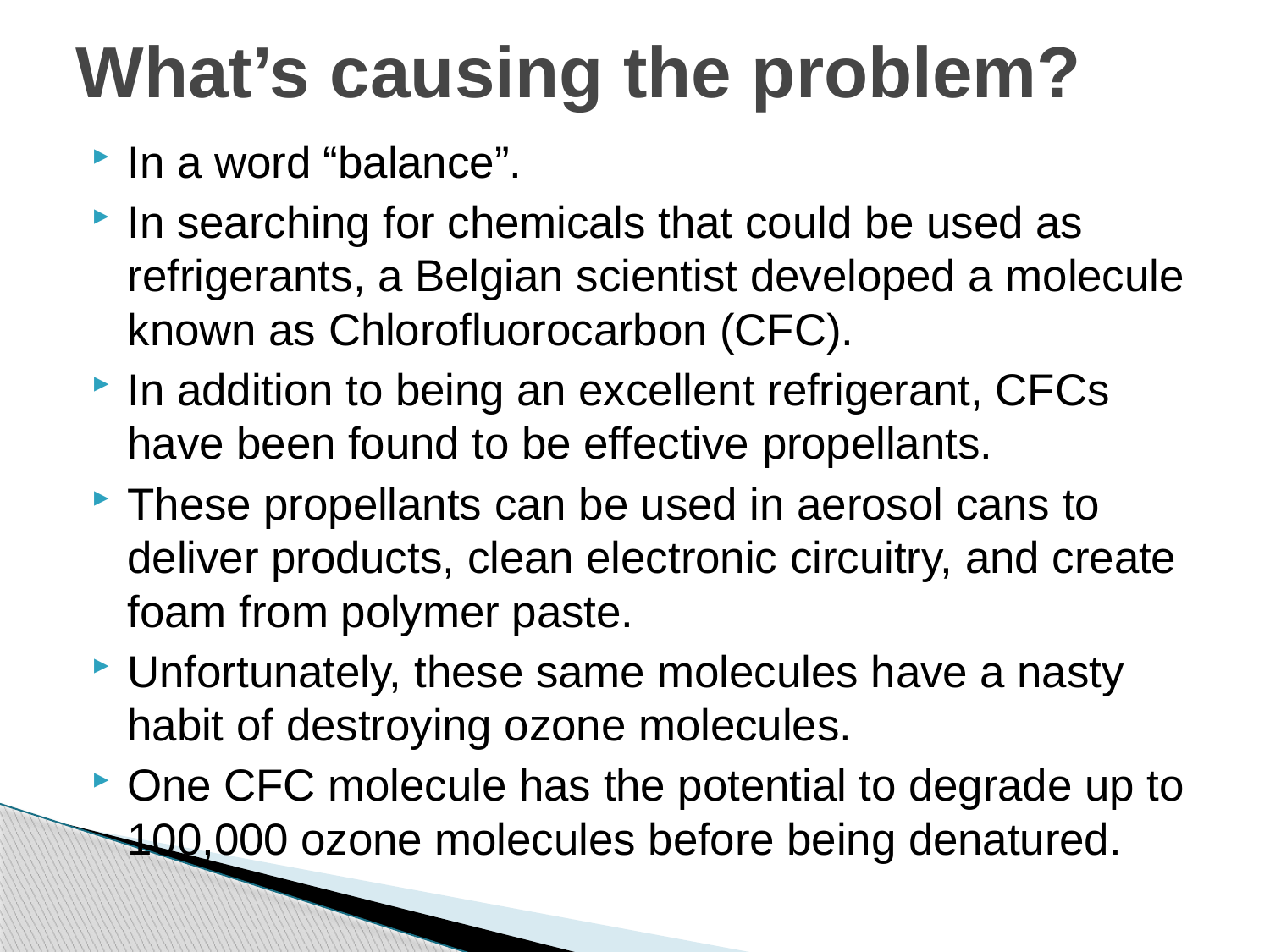

# What’s causing the problem?
In a word “balance”.
In searching for chemicals that could be used as refrigerants, a Belgian scientist developed a molecule known as Chlorofluorocarbon (CFC).
In addition to being an excellent refrigerant, CFCs have been found to be effective propellants.
These propellants can be used in aerosol cans to deliver products, clean electronic circuitry, and create foam from polymer paste.
Unfortunately, these same molecules have a nasty habit of destroying ozone molecules.
One CFC molecule has the potential to degrade up to 100,000 ozone molecules before being denatured.